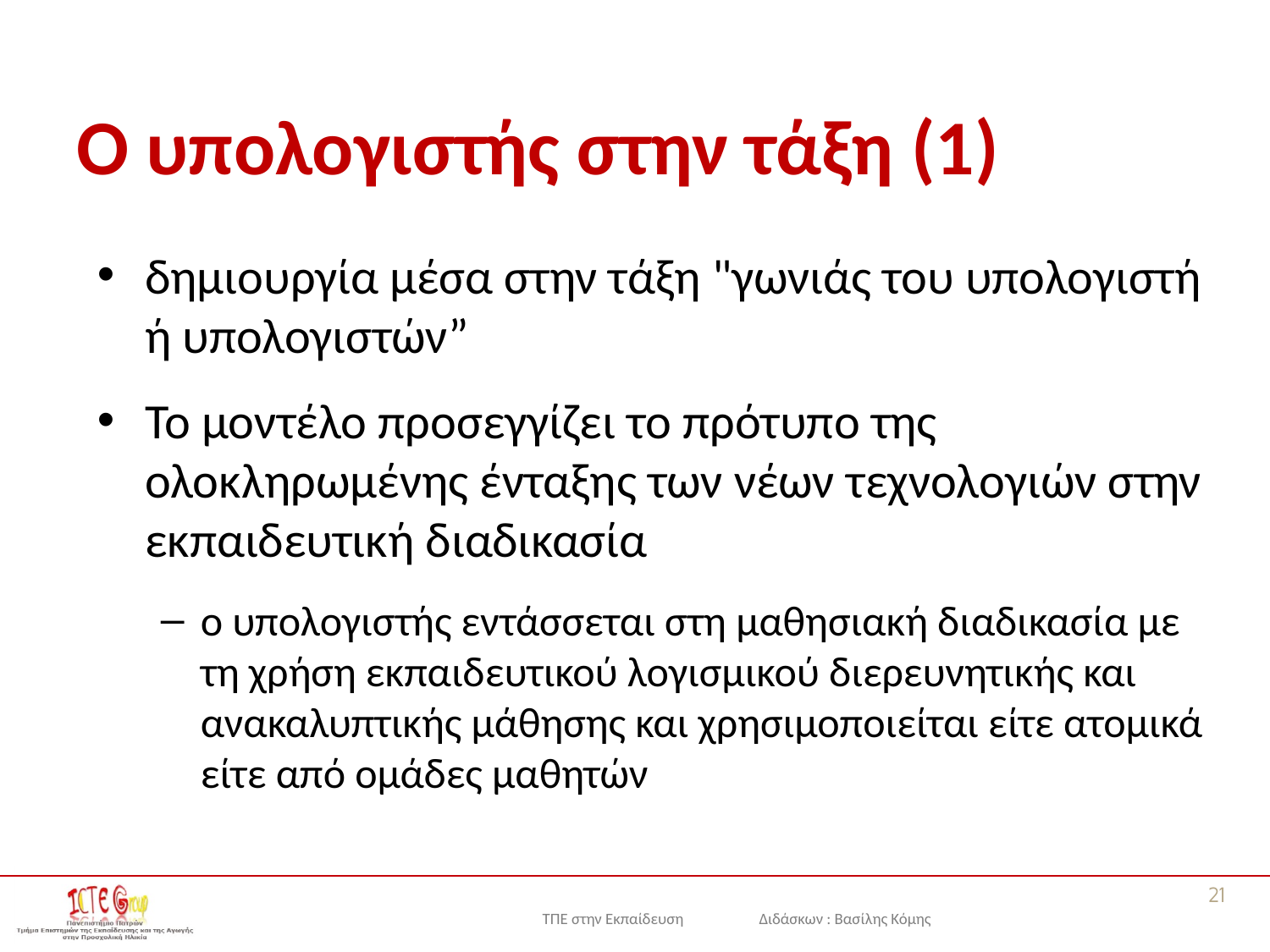

# Ο υπολογιστής στην τάξη (1)
δημιουργία μέσα στην τάξη "γωνιάς του υπολογιστή ή υπολογιστών”
Το μοντέλο προσεγγίζει το πρότυπο της ολοκληρωμένης ένταξης των νέων τεχνολογιών στην εκπαιδευτική διαδικασία
ο υπολογιστής εντάσσεται στη μαθησιακή διαδικασία με τη χρήση εκπαιδευτικού λογισμικού διερευνητικής και ανακαλυπτικής μάθησης και χρησιμοποιείται είτε ατομικά είτε από ομάδες μαθητών
21